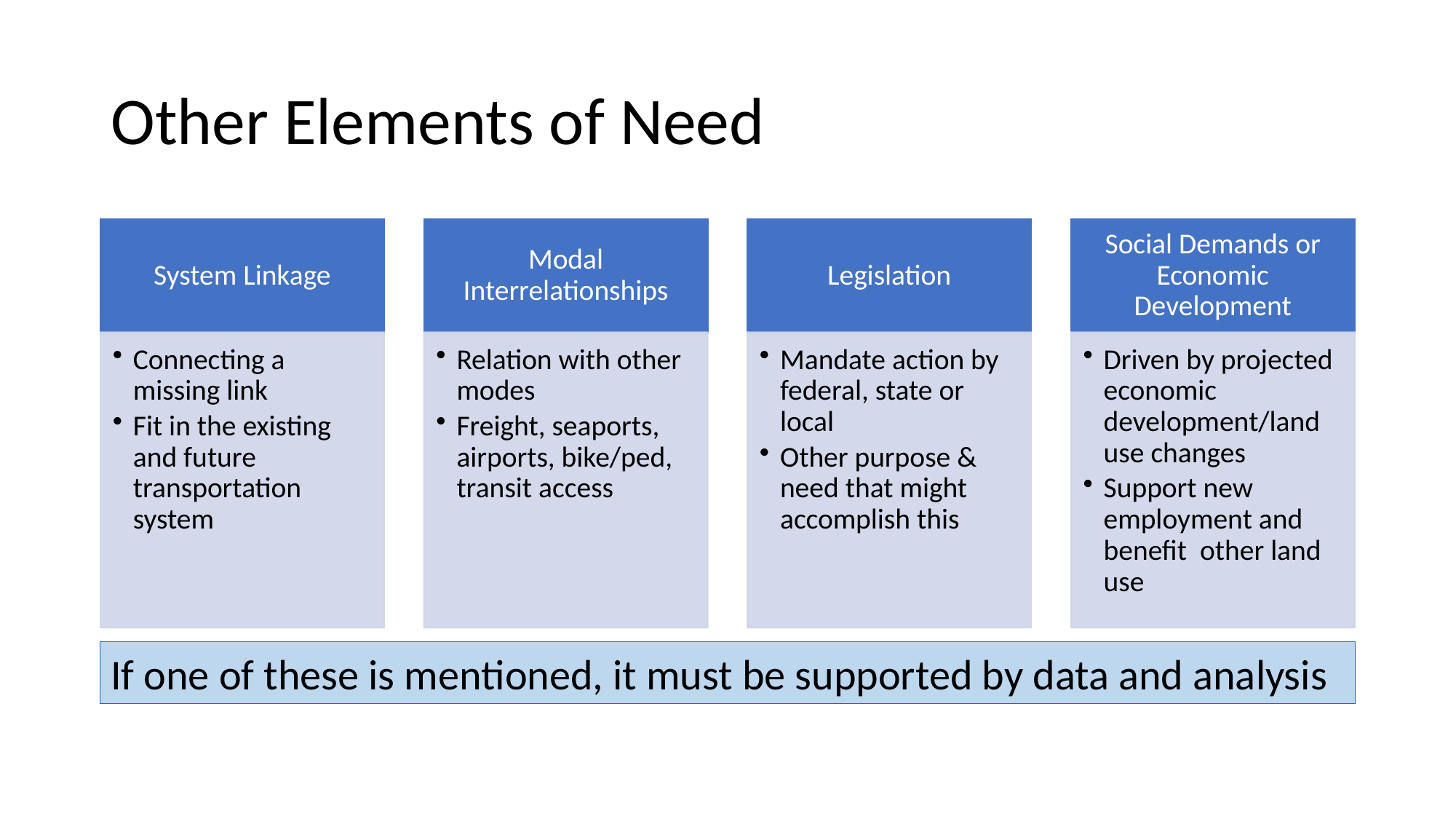

# Other Elements of Need
System Linkage
Connecting a missing link
Fit in the existing and future transportation system
Modal Interrelationships
Relation with other modes
Freight, seaports, airports, bike/ped, transit access
Legislation
Mandate action by federal, state or local
Other purpose & need that might accomplish this
Social Demands or Economic Development
Driven by projected economic development/land use changes
Support new employment and benefit  other land use
If one of these is mentioned, it must be supported by data and analysis